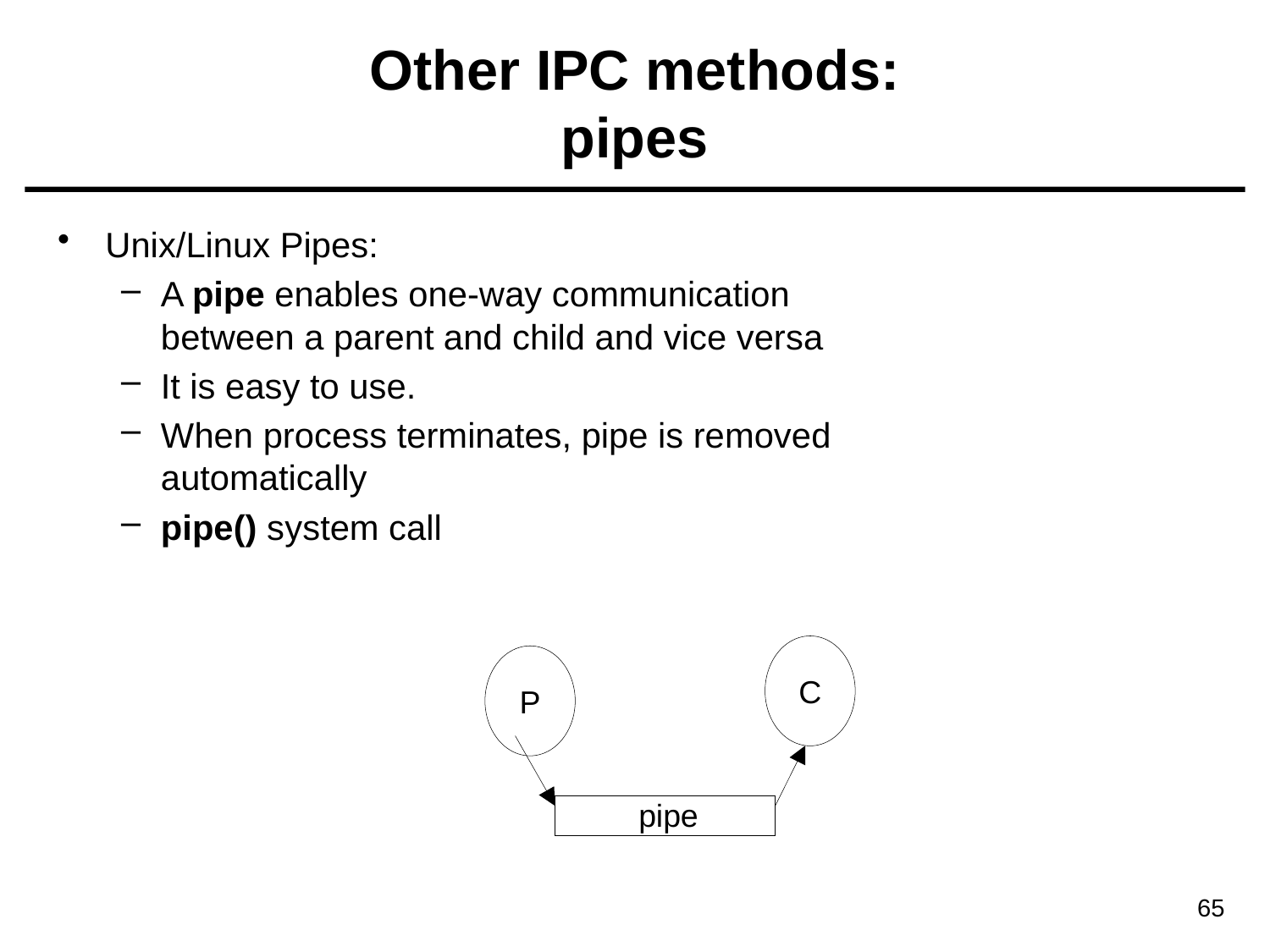

# Other IPC methods: pipes
Unix/Linux Pipes:
A pipe enables one-way communication between a parent and child and vice versa
It is easy to use.
When process terminates, pipe is removed automatically
pipe() system call

C
P

pipe

65